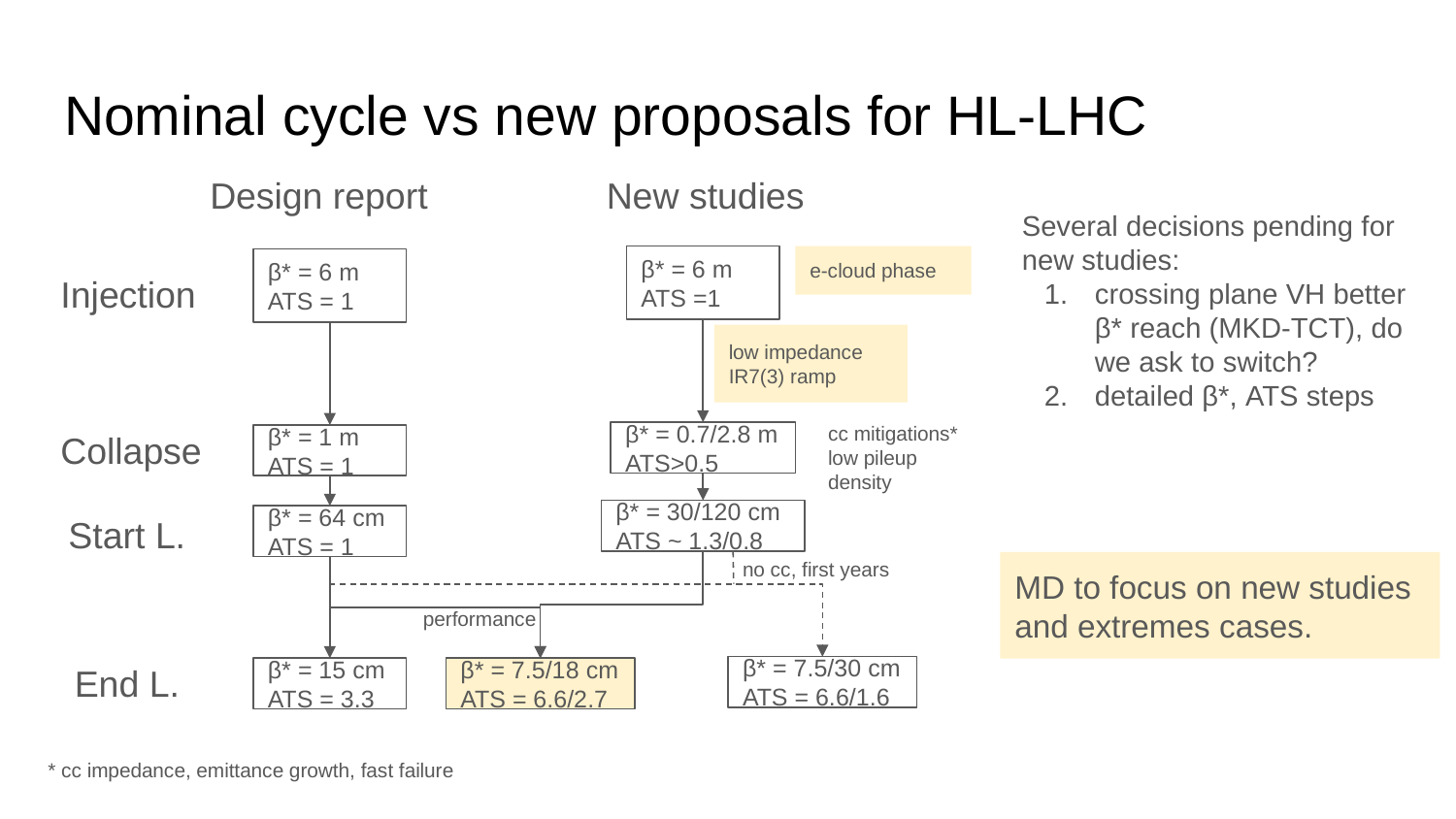

# Nominal cycle vs new proposals for HL-LHC
Design report
New studies
Several decisions pending for new studies:
crossing plane VH better β* reach (MKD-TCT), do we ask to switch?
detailed β*, ATS steps
β* = 6 m
ATS =1
e-cloud phase
β* = 6 m
ATS = 1
Injection
low impedance
IR7(3) ramp
cc mitigations*
low pileup density
Collapse
β* = 0.7/2.8 m
ATS>0.5
β* = 1 m
ATS = 1
Start L.
β* = 30/120 cm
ATS ~ 1.3/0.8
β* = 64 cm
ATS = 1
no cc, first years
MD to focus on new studies and extremes cases.
performance
End L.
β* = 7.5/30 cm
ATS = 6.6/1.6
β* = 15 cm
ATS = 3.3
β* = 7.5/18 cm
ATS = 6.6/2.7
* cc impedance, emittance growth, fast failure